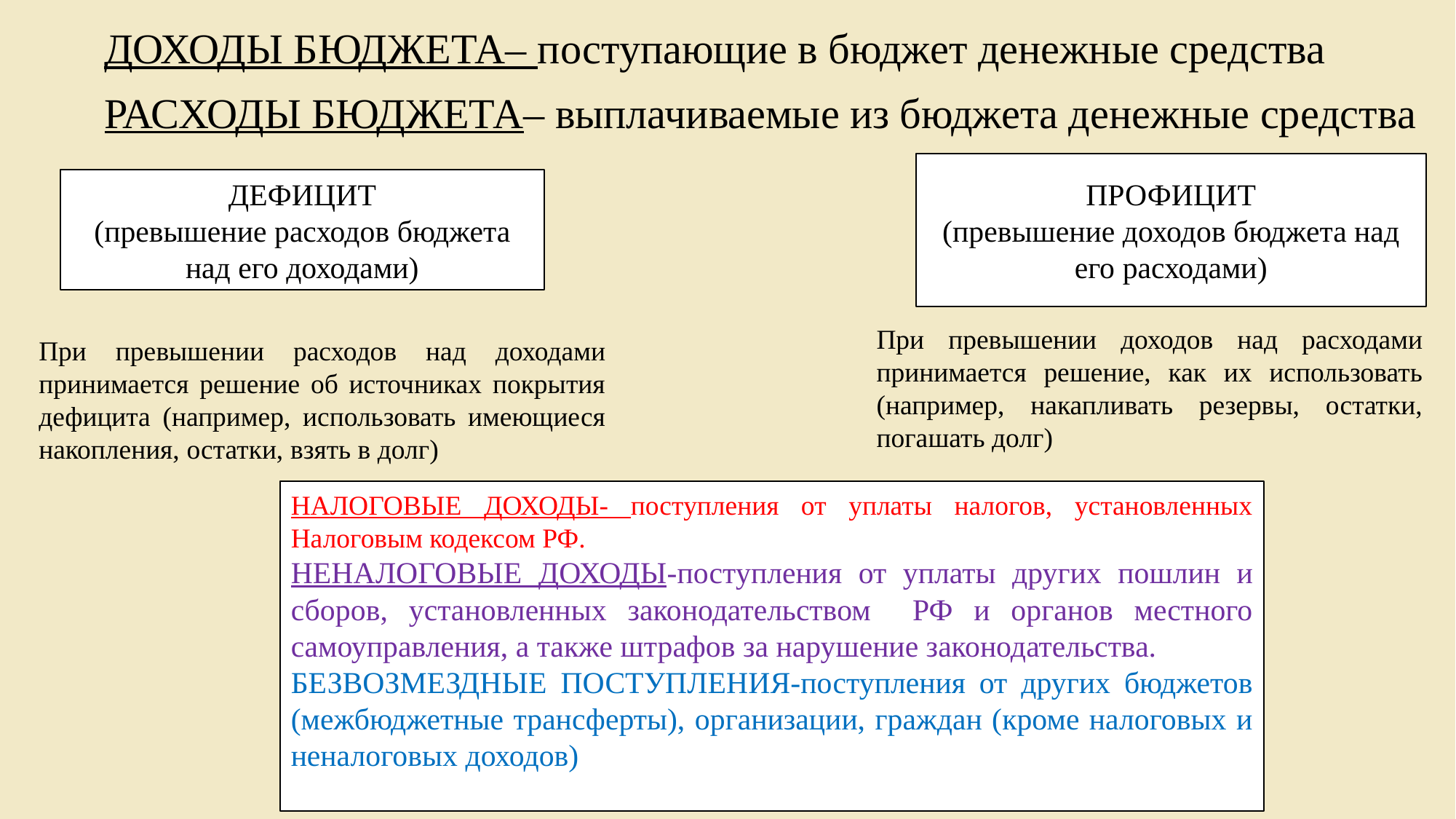

ДОХОДЫ БЮДЖЕТА– поступающие в бюджет денежные средства
РАСХОДЫ БЮДЖЕТА– выплачиваемые из бюджета денежные средства

ПРОФИЦИТ
(превышение доходов бюджета над его расходами)

ДЕФИЦИТ
(превышение расходов бюджета над его доходами)

При превышении доходов над расходами принимается решение, как их использовать (например, накапливать резервы, остатки, погашать долг)
При превышении расходов над доходами принимается решение об источниках покрытия дефицита (например, использовать имеющиеся накопления, остатки, взять в долг)
НАЛОГОВЫЕ ДОХОДЫ- поступления от уплаты налогов, установленных Налоговым кодексом РФ.
НЕНАЛОГОВЫЕ ДОХОДЫ-поступления от уплаты других пошлин и сборов, установленных законодательством  РФ и органов местного самоуправления, а также штрафов за нарушение законодательства.
БЕЗВОЗМЕЗДНЫЕ ПОСТУПЛЕНИЯ-поступления от других бюджетов (межбюджетные трансферты), организации, граждан (кроме налоговых и неналоговых доходов)